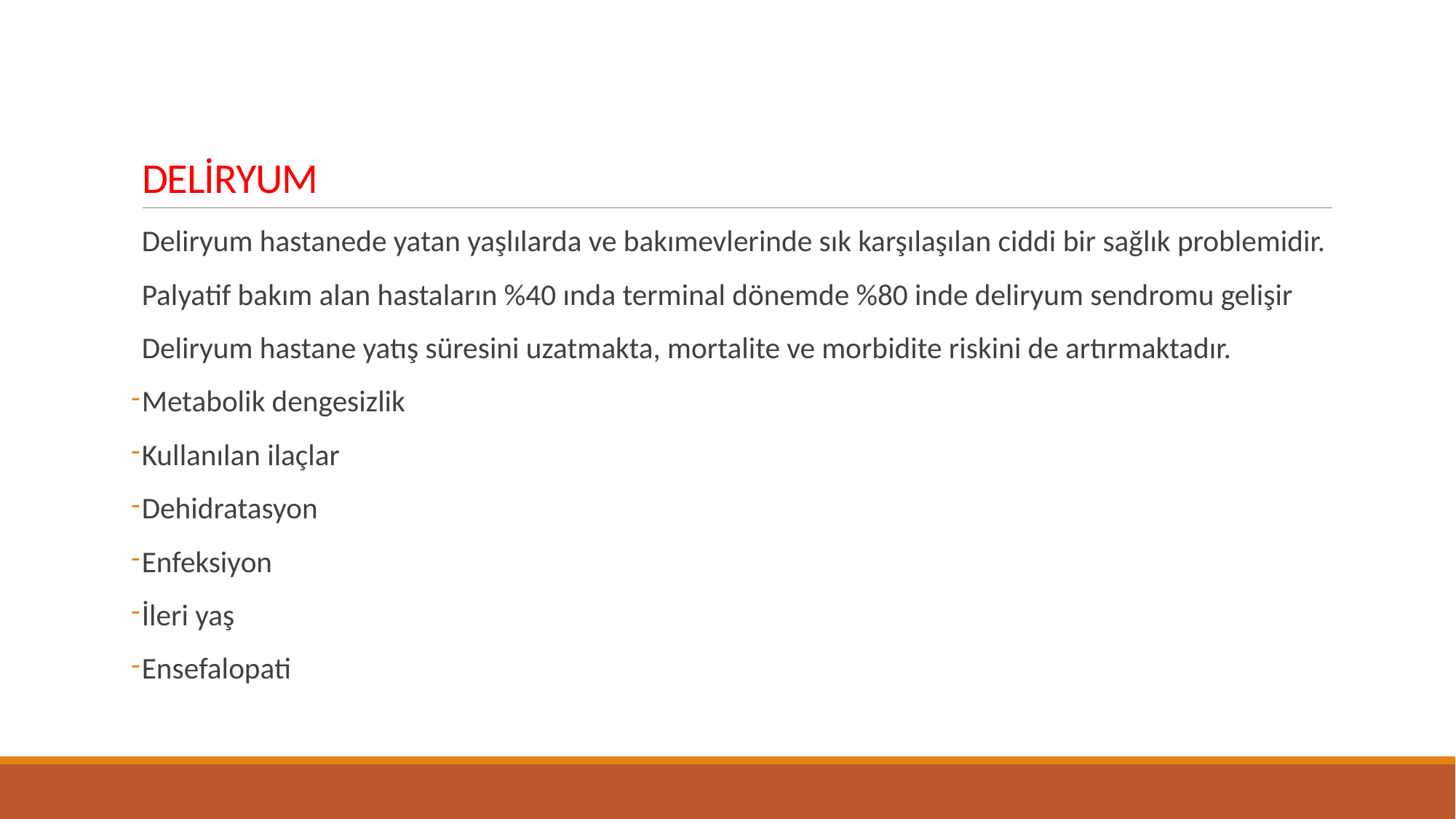

# DELİRYUM
Deliryum hastanede yatan yaşlılarda ve bakımevlerinde sık karşılaşılan ciddi bir sağlık problemidir.
Palyatif bakım alan hastaların %40 ında terminal dönemde %80 inde deliryum sendromu gelişir
Deliryum hastane yatış süresini uzatmakta, mortalite ve morbidite riskini de artırmaktadır.
Metabolik dengesizlik
Kullanılan ilaçlar
Dehidratasyon
Enfeksiyon
İleri yaş
Ensefalopati